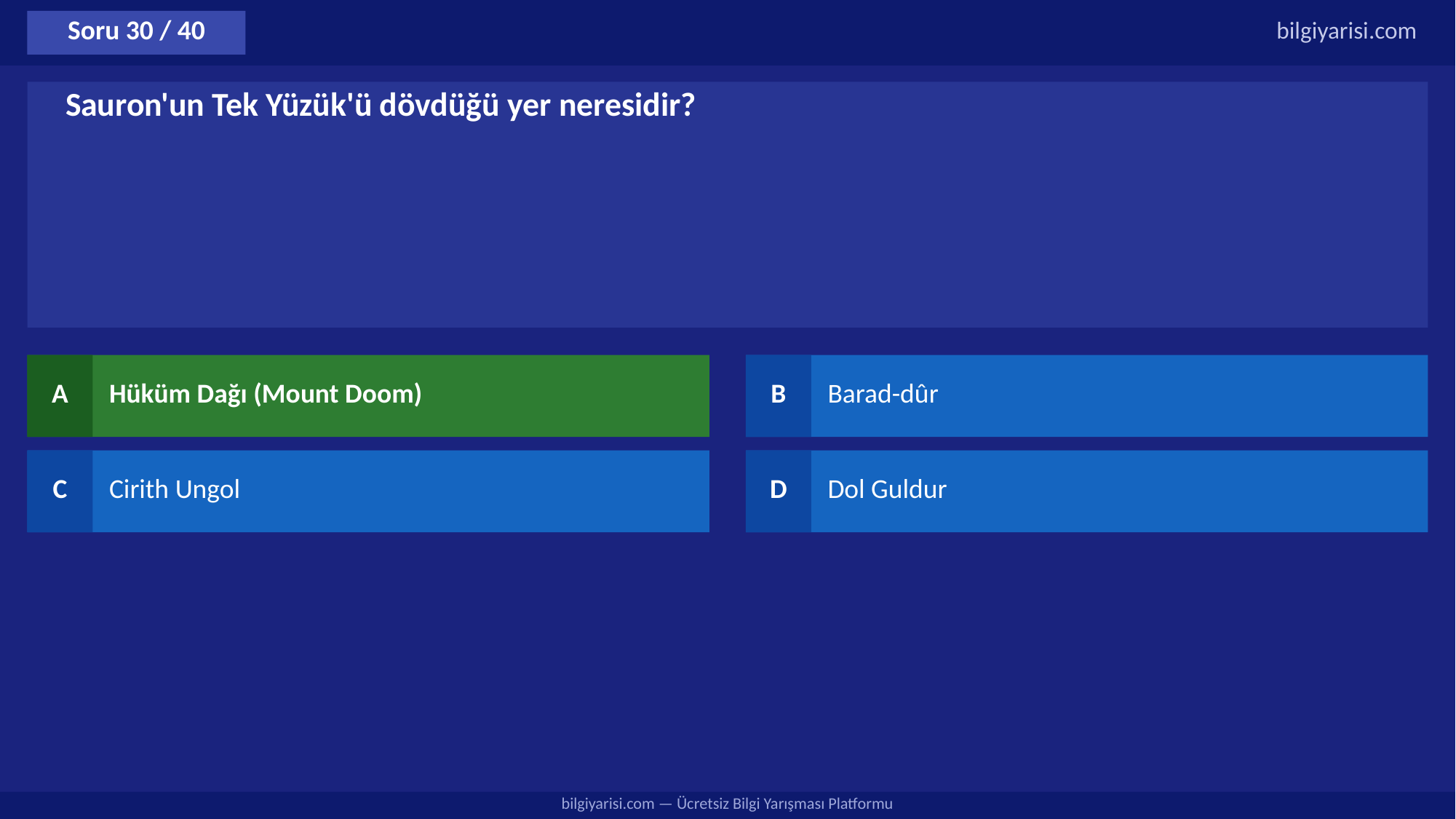

Soru 30 / 40
bilgiyarisi.com

Sauron'un Tek Yüzük'ü dövdüğü yer neresidir?

A
Hüküm Dağı (Mount Doom)

B
Barad-dûr

C
Cirith Ungol

D
Dol Guldur
bilgiyarisi.com — Ücretsiz Bilgi Yarışması Platformu